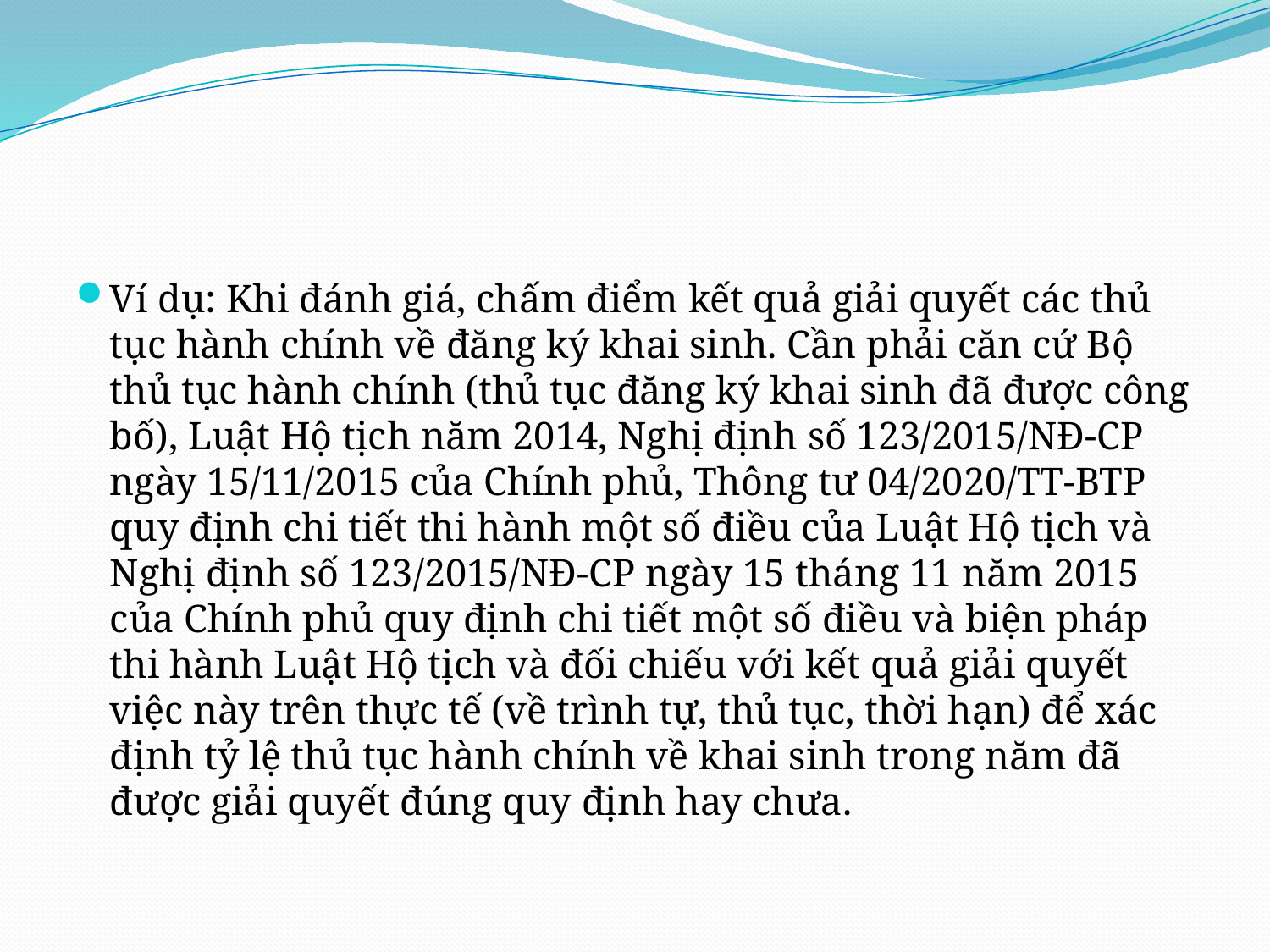

#
Ví dụ: Khi đánh giá, chấm điểm kết quả giải quyết các thủ tục hành chính về đăng ký khai sinh. Cần phải căn cứ Bộ thủ tục hành chính (thủ tục đăng ký khai sinh đã được công bố), Luật Hộ tịch năm 2014, Nghị định số 123/2015/NĐ-CP ngày 15/11/2015 của Chính phủ, Thông tư 04/2020/TT-BTP quy định chi tiết thi hành một số điều của Luật Hộ tịch và Nghị định số 123/2015/NĐ-CP ngày 15 tháng 11 năm 2015 của Chính phủ quy định chi tiết một số điều và biện pháp thi hành Luật Hộ tịch và đối chiếu với kết quả giải quyết việc này trên thực tế (về trình tự, thủ tục, thời hạn) để xác định tỷ lệ thủ tục hành chính về khai sinh trong năm đã được giải quyết đúng quy định hay chưa.